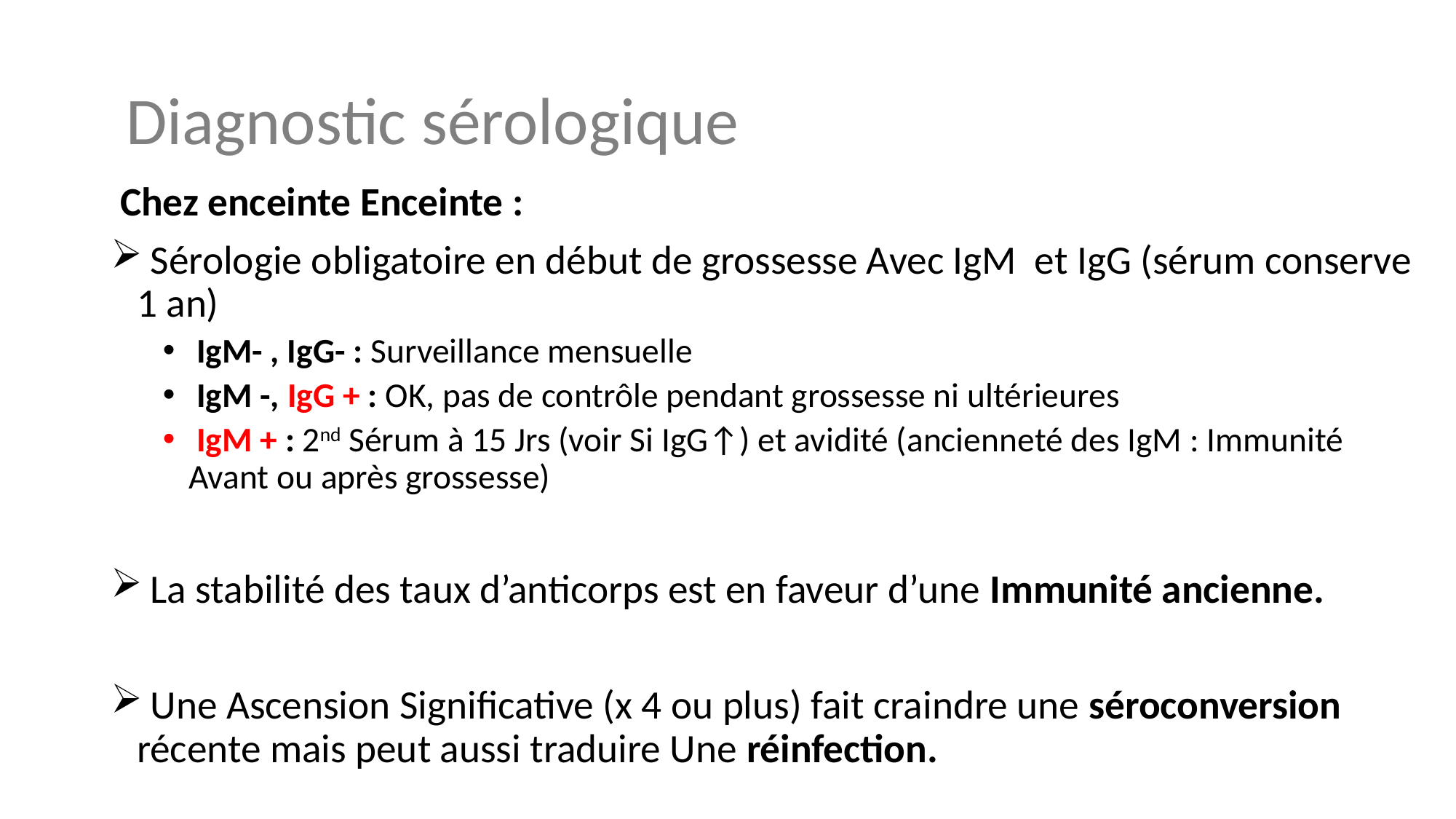

# Diagnostic sérologique
 Chez enceinte Enceinte :
 Sérologie obligatoire en début de grossesse Avec IgM  et IgG (sérum conserve 1 an)
 IgM- , IgG- : Surveillance mensuelle
 IgM -, IgG + : OK, pas de contrôle pendant grossesse ni ultérieures
 IgM + : 2nd Sérum à 15 Jrs (voir Si IgG↑) et avidité (ancienneté des IgM : Immunité  Avant ou après grossesse)

 La stabilité des taux d’anticorps est en faveur d’une Immunité ancienne.

 Une Ascension Significative (x 4 ou plus) fait craindre une séroconversion récente mais peut aussi traduire Une réinfection.